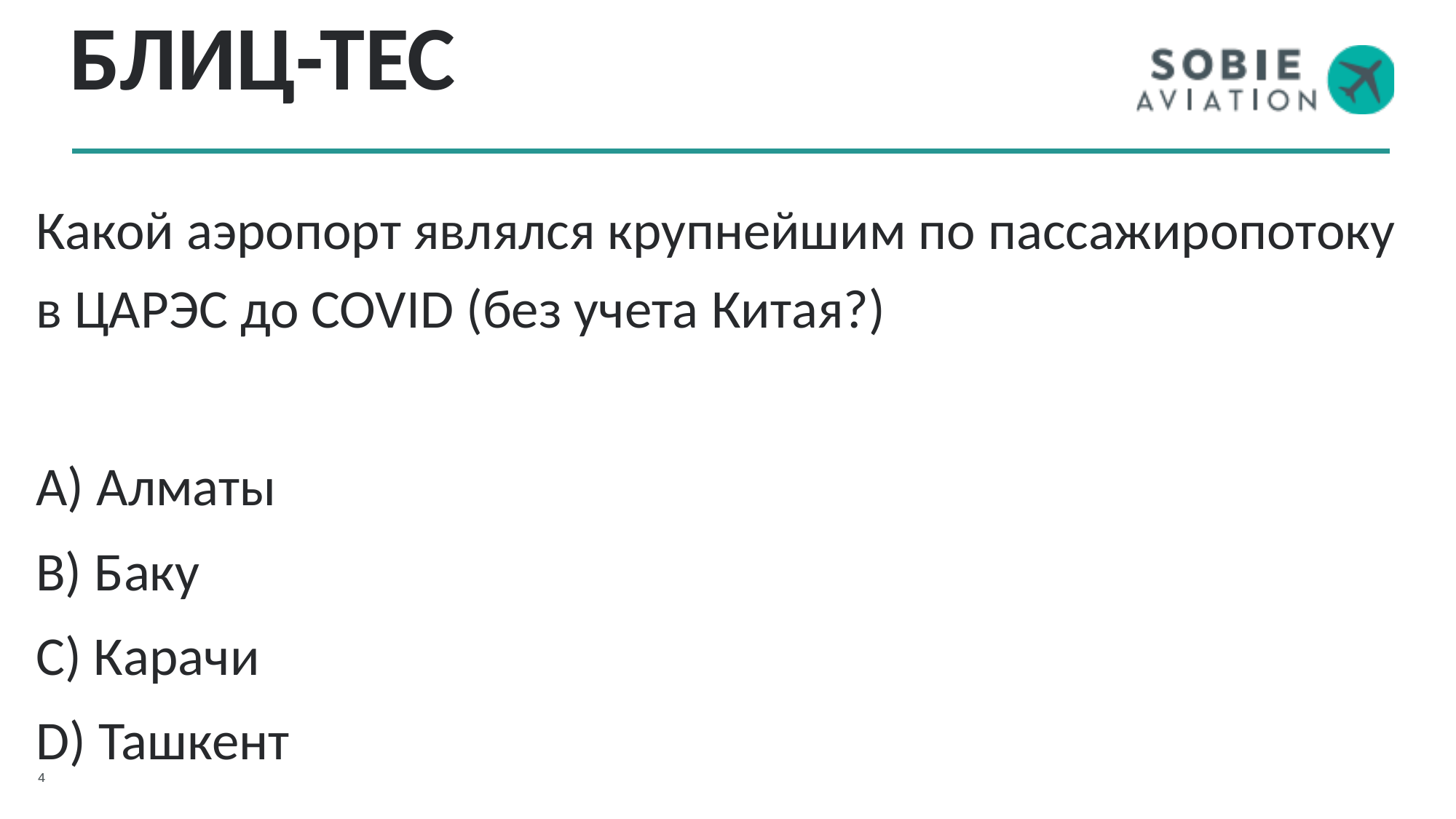

# БЛИЦ-ТЕС
Какой аэропорт являлся крупнейшим по пассажиропотоку в ЦАРЭС до COVID (без учета Китая?)

A) Алматы
B) Баку
C) Карачи
D) Ташкент